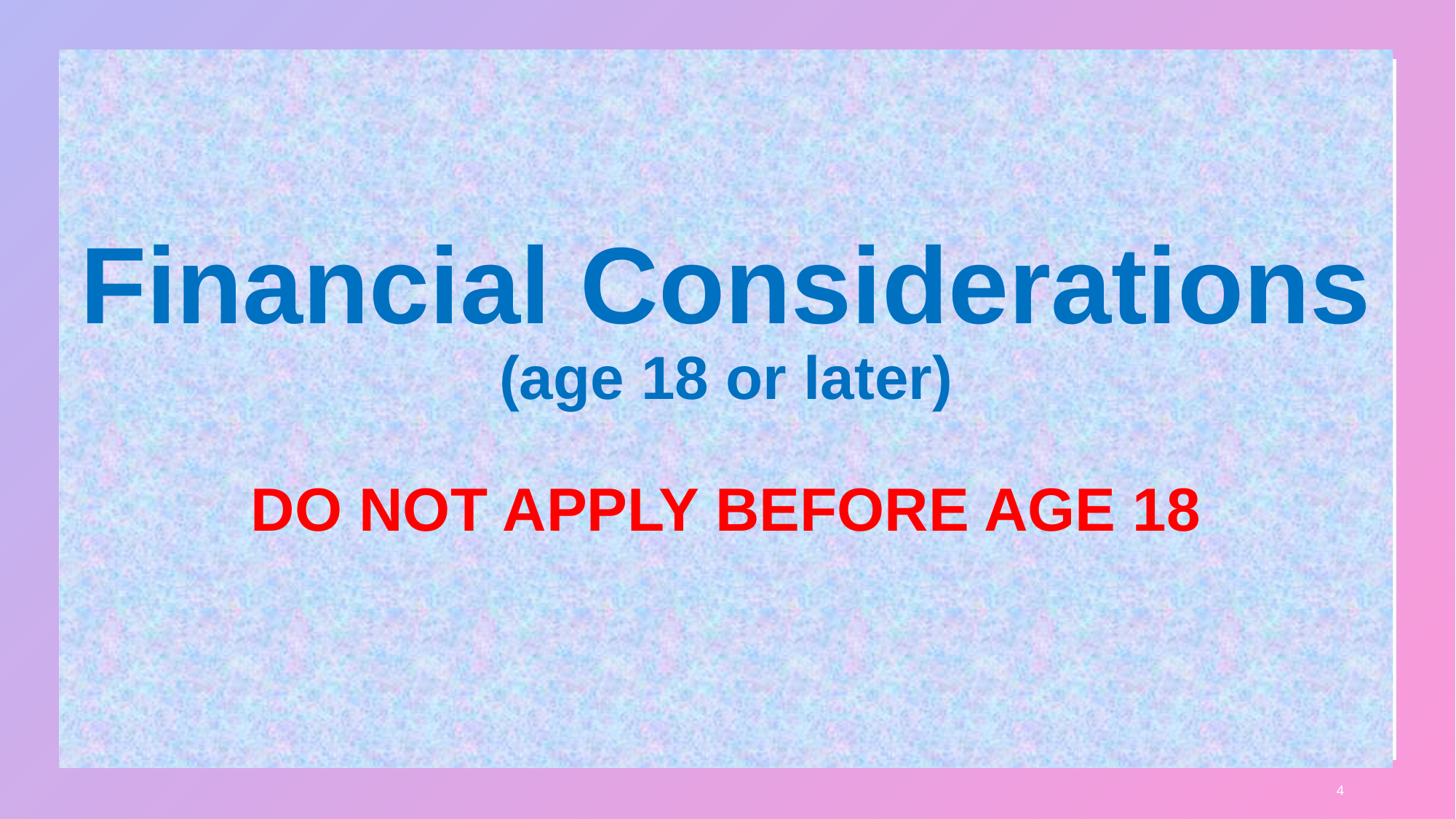

# Financial Considerations (age 18 or later) DO NOT APPLY BEFORE AGE 18
4